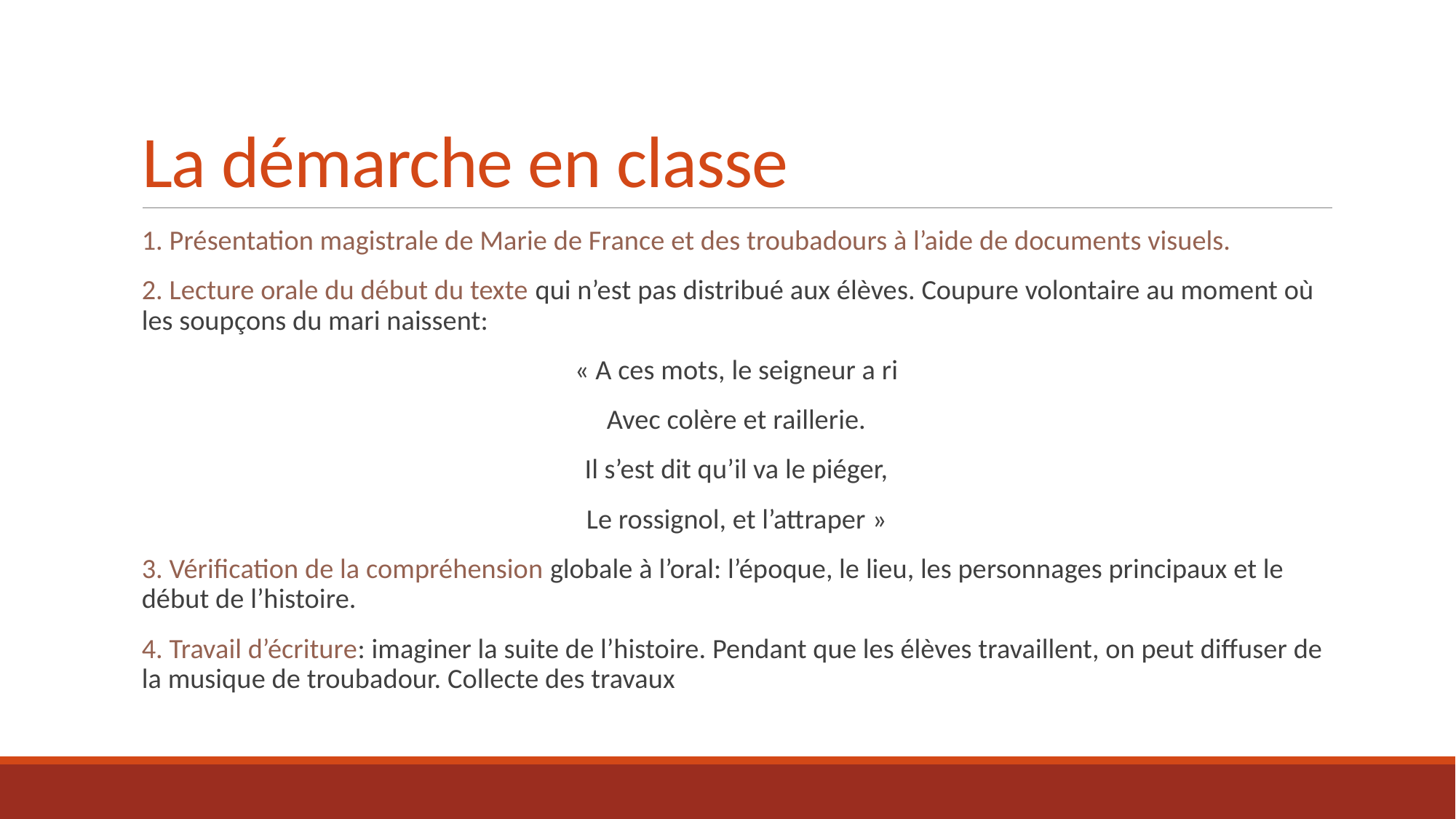

# La démarche en classe
1. Présentation magistrale de Marie de France et des troubadours à l’aide de documents visuels.
2. Lecture orale du début du texte qui n’est pas distribué aux élèves. Coupure volontaire au moment où les soupçons du mari naissent:
« A ces mots, le seigneur a ri
Avec colère et raillerie.
Il s’est dit qu’il va le piéger,
Le rossignol, et l’attraper »
3. Vérification de la compréhension globale à l’oral: l’époque, le lieu, les personnages principaux et le début de l’histoire.
4. Travail d’écriture: imaginer la suite de l’histoire. Pendant que les élèves travaillent, on peut diffuser de la musique de troubadour. Collecte des travaux